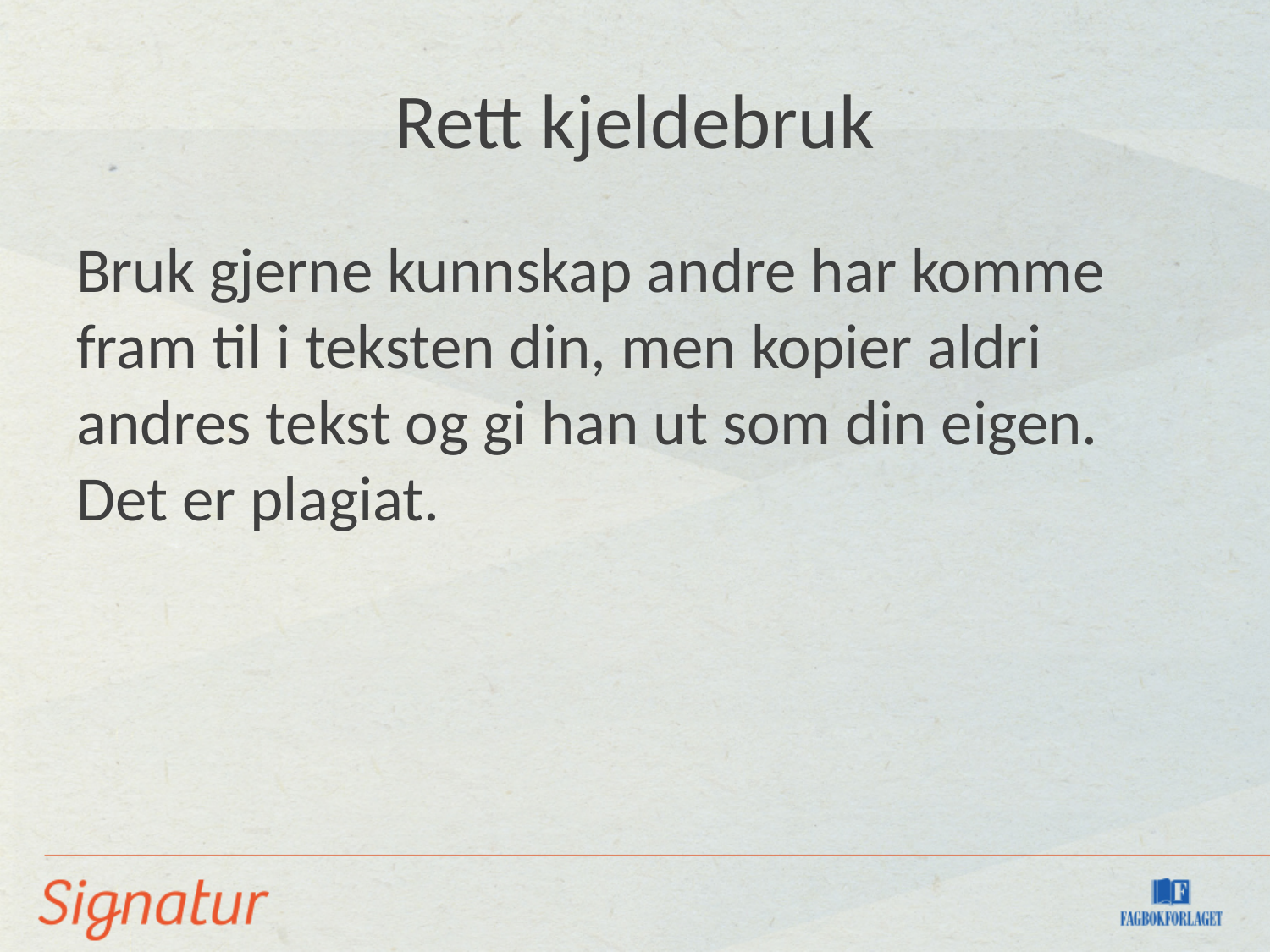

# Rett kjeldebruk
Bruk gjerne kunnskap andre har komme fram til i teksten din, men kopier aldri andres tekst og gi han ut som din eigen. Det er plagiat.